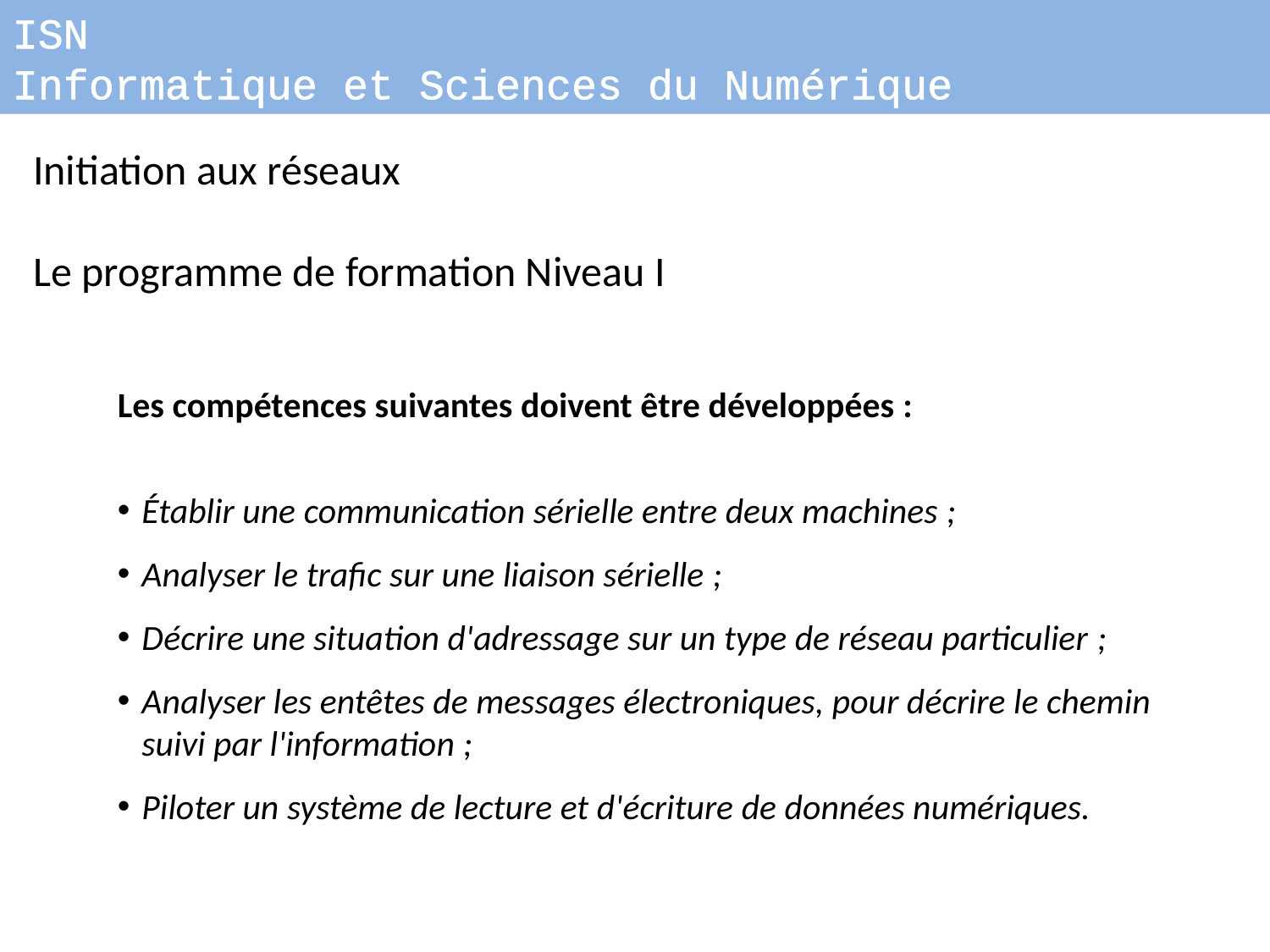

ISN
Informatique et Sciences du Numérique
Initiation aux réseaux

Le programme de formation Niveau I
Les compétences suivantes doivent être développées :

Établir une communication sérielle entre deux machines ;
Analyser le trafic sur une liaison sérielle ;
Décrire une situation d'adressage sur un type de réseau particulier ;
Analyser les entêtes de messages électroniques, pour décrire le chemin suivi par l'information ;
Piloter un système de lecture et d'écriture de données numériques.